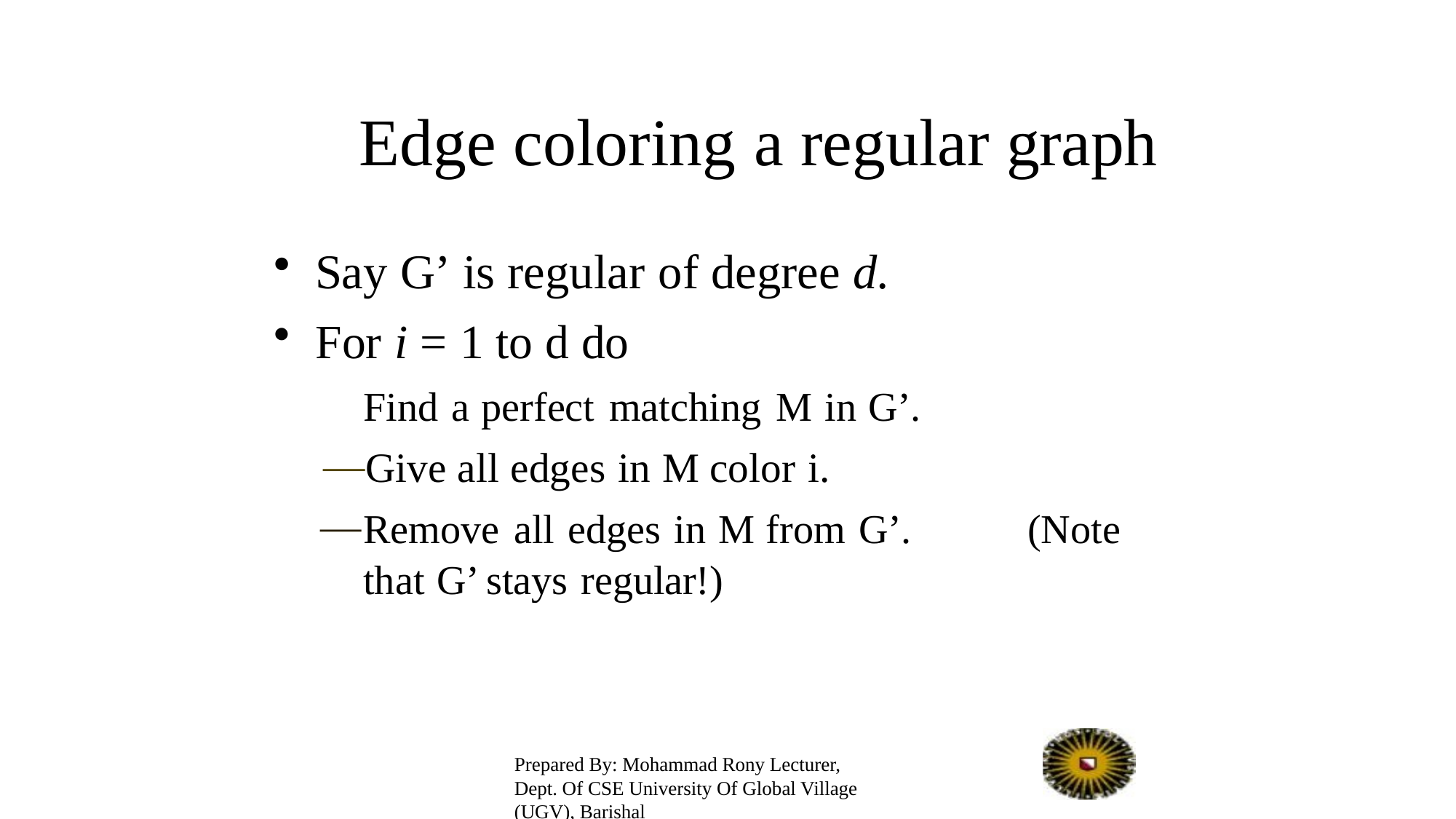

# Edge coloring a regular graph
Say G’ is regular of degree d.
For i = 1 to d do
Find a perfect matching M in G’.
Give all edges in M color i.
Remove all edges in M from G’.	(Note that G’ stays regular!)
Prepared By: Mohammad Rony Lecturer, Dept. Of CSE University Of Global Village (UGV), Barishal